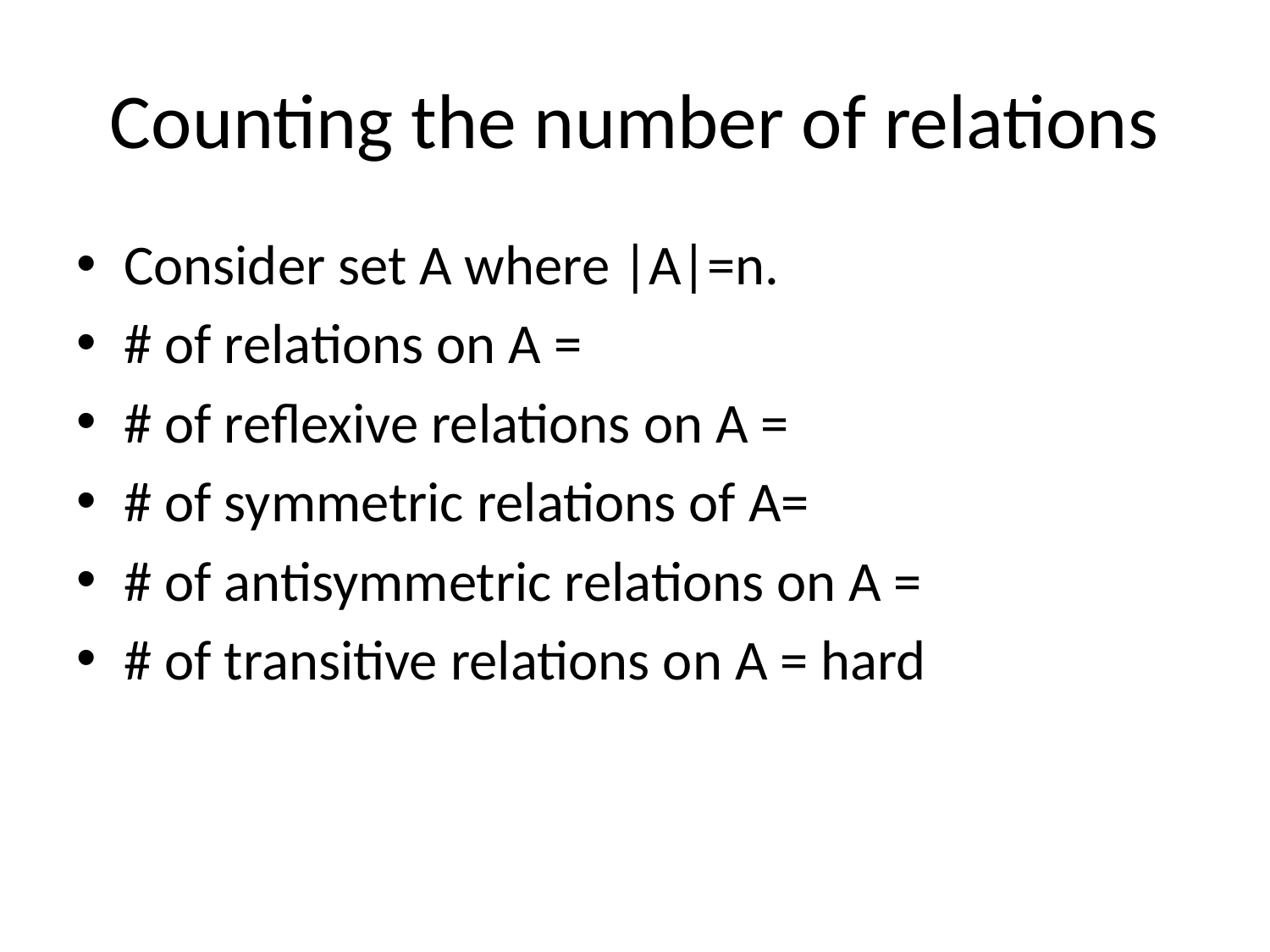

# Counting the number of relations
Consider set A where |A|=n.
# of relations on A =
# of reflexive relations on A =
# of symmetric relations of A=
# of antisymmetric relations on A =
# of transitive relations on A = hard